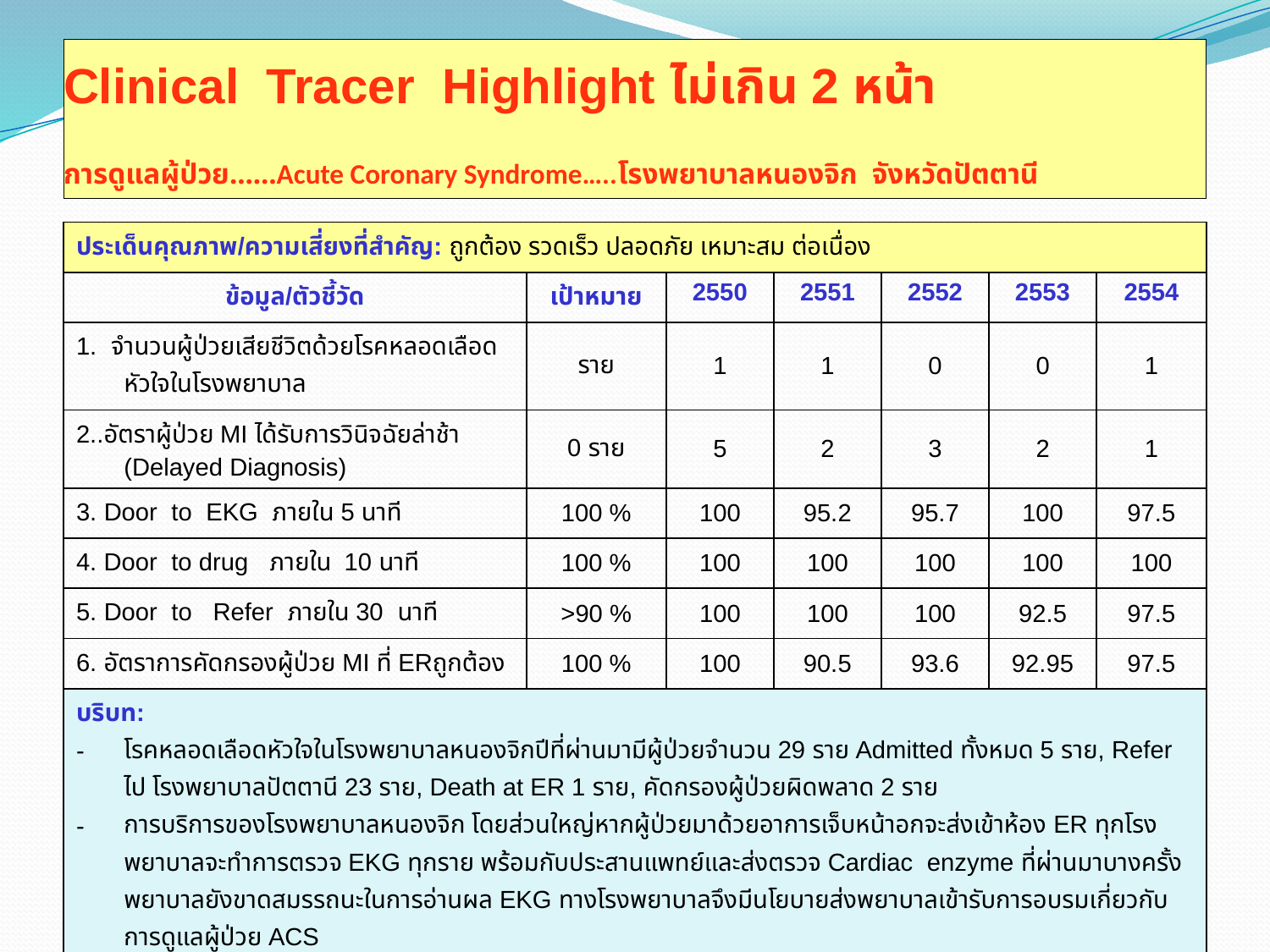

# Clinical  Tracer  Highlight ไม่เกิน 2 หน้า การดูแลผู้ป่วย……Acute Coronary Syndrome…..โรงพยาบาลหนองจิก  จังหวัดปัตตานี
| ประเด็นคุณภาพ/ความเสี่ยงที่สำคัญ: ถูกต้อง รวดเร็ว ปลอดภัย เหมาะสม ต่อเนื่อง |  |  |  |  |  |  |
| --- | --- | --- | --- | --- | --- | --- |
| ข้อมูล/ตัวชี้วัด | เป้าหมาย | 2550 | 2551 | 2552 | 2553 | 2554 |
| 1. จำนวนผู้ป่วยเสียชีวิตด้วยโรคหลอดเลือดหัวใจในโรงพยาบาล | ราย | 1 | 1 | 0 | 0 | 1 |
| 2..อัตราผู้ป่วย MI ได้รับการวินิจฉัยล่าช้า (Delayed Diagnosis) | 0 ราย | 5 | 2 | 3 | 2 | 1 |
| 3. Door to EKG ภายใน 5 นาที | 100 % | 100 | 95.2 | 95.7 | 100 | 97.5 |
| 4. Door to drug ภายใน 10 นาที | 100 % | 100 | 100 | 100 | 100 | 100 |
| 5. Door to Refer ภายใน 30 นาที | >90 % | 100 | 100 | 100 | 92.5 | 97.5 |
| 6. อัตราการคัดกรองผู้ป่วย MI ที่ ERถูกต้อง | 100 % | 100 | 90.5 | 93.6 | 92.95 | 97.5 |
| บริบท: โรคหลอดเลือดหัวใจในโรงพยาบาลหนองจิกปีที่ผ่านมามีผู้ป่วยจำนวน 29 ราย Admitted ทั้งหมด 5 ราย, Refer ไป โรงพยาบาลปัตตานี 23 ราย, Death at ER 1 ราย, คัดกรองผู้ป่วยผิดพลาด 2 ราย การบริการของโรงพยาบาลหนองจิก โดยส่วนใหญ่หากผู้ป่วยมาด้วยอาการเจ็บหน้าอกจะส่งเข้าห้อง ER ทุกโรงพยาบาลจะทำการตรวจ EKG ทุกราย พร้อมกับประสานแพทย์และส่งตรวจ Cardiac enzyme ที่ผ่านมาบางครั้งพยาบาลยังขาดสมรรถนะในการอ่านผล EKG ทางโรงพยาบาลจึงมีนโยบายส่งพยาบาลเข้ารับการอบรมเกี่ยวกับการดูแลผู้ป่วย ACS แนวโน้มว่าผู้ป่วย ACS จะเพิ่มขึ้นอันเนื่องมาจากวิถีชีวิตของผู้ป่วย และผู้ป่วยที่เป็นโรค ACS อยู่แล้วก็มีที่จะเป็นรุนแรงมากขึ้น เนื่องจากขาดยา และผู้ป่วยรวมถึงญาติยังขาดความรู้ในการดูแลตนเองเมื่อเกิดอาการเจ็บหน้าอกเกิดขึ้น ความท้าทาย คือทำอย่างไรให้ผู้ป่วยมีความรู้ในการดำเนินชีวิตที่ไม่เสี่ยงต่อการเกิดโรค การคัดกรองผู้ป่วยอย่างถูกต้อง การประสานงานการส่งต่อผู้ป่วยอย่างรวดเร็ว การติดตามผู้ป่วยหลังจากส่งต่อไปโรงพยาบาลปัตตานี การติดตามผล Lab Cardiac enzyme ให้ได้อย่างรวดเร็วไม่เกิน 30 นาที |  |  |  |  |  |  |